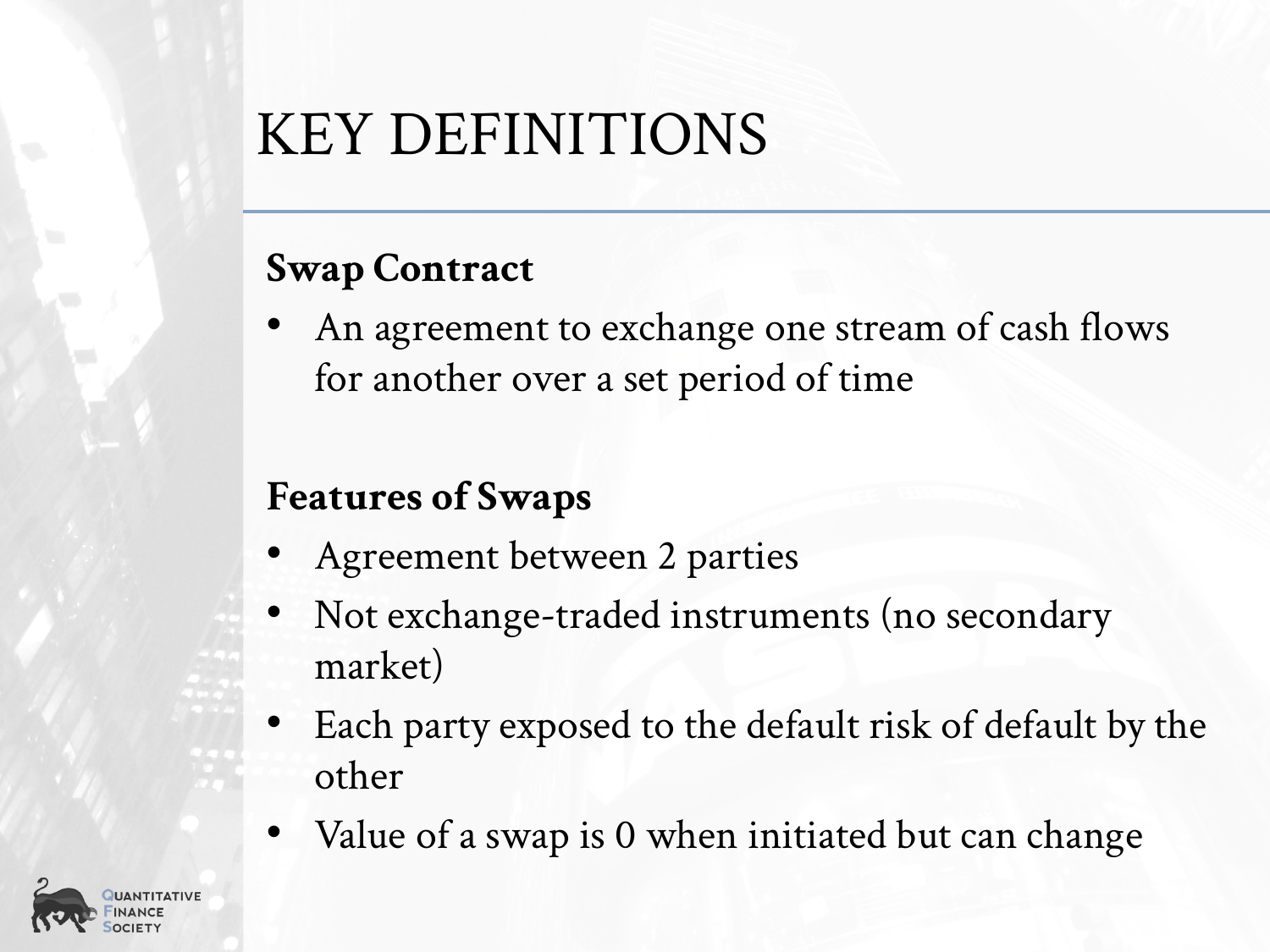

# Key Definitions
Swap Contract
An agreement to exchange one stream of cash flows for another over a set period of time

Features of Swaps
Agreement between 2 parties
Not exchange-traded instruments (no secondary market)
Each party exposed to the default risk of default by the other
Value of a swap is 0 when initiated but can change